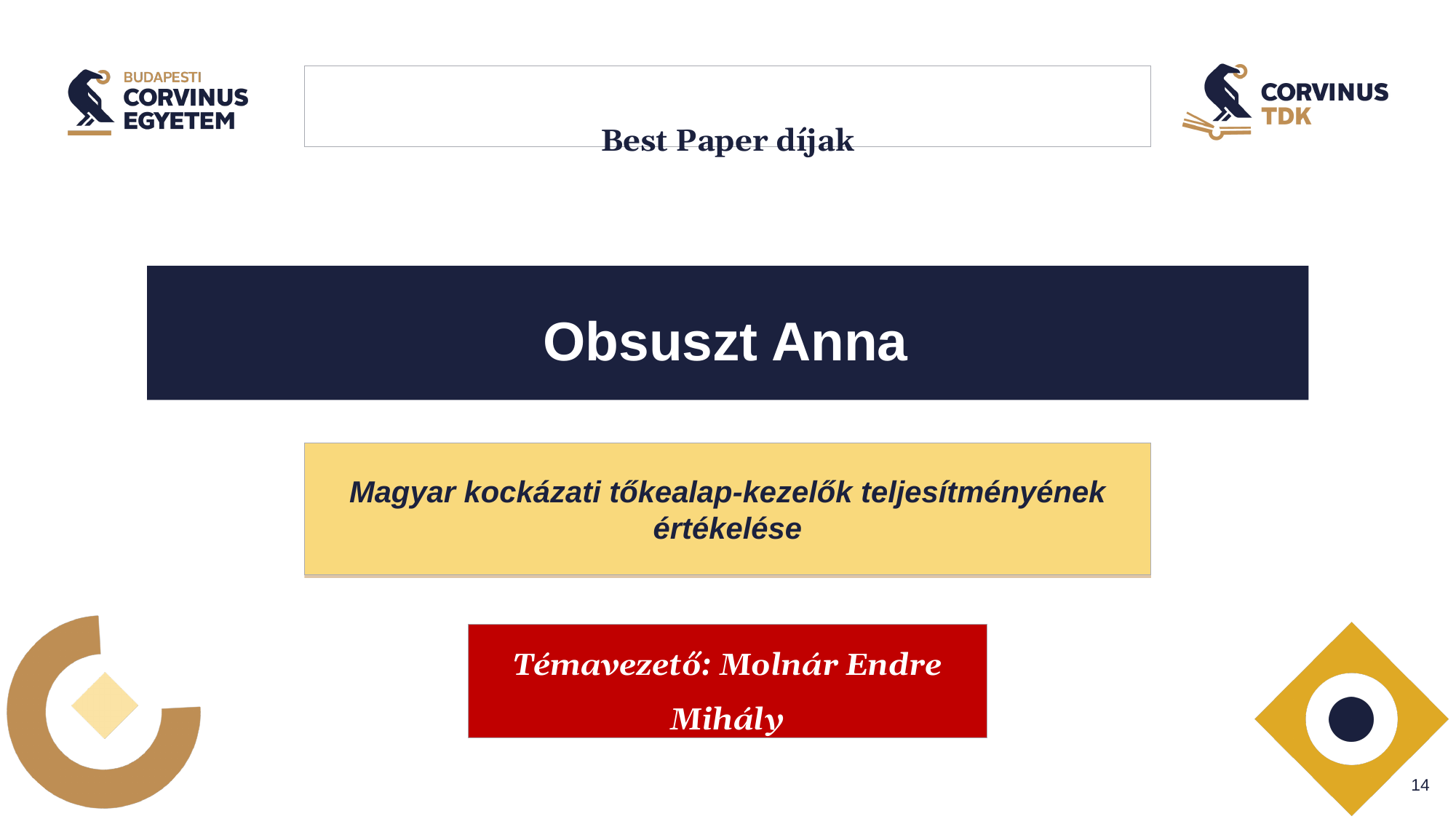

# Best Paper díjak
Obsuszt Anna

Magyar kockázati tőkealap-kezelők teljesítményének értékelése

Témavezető: Molnár Endre Mihály